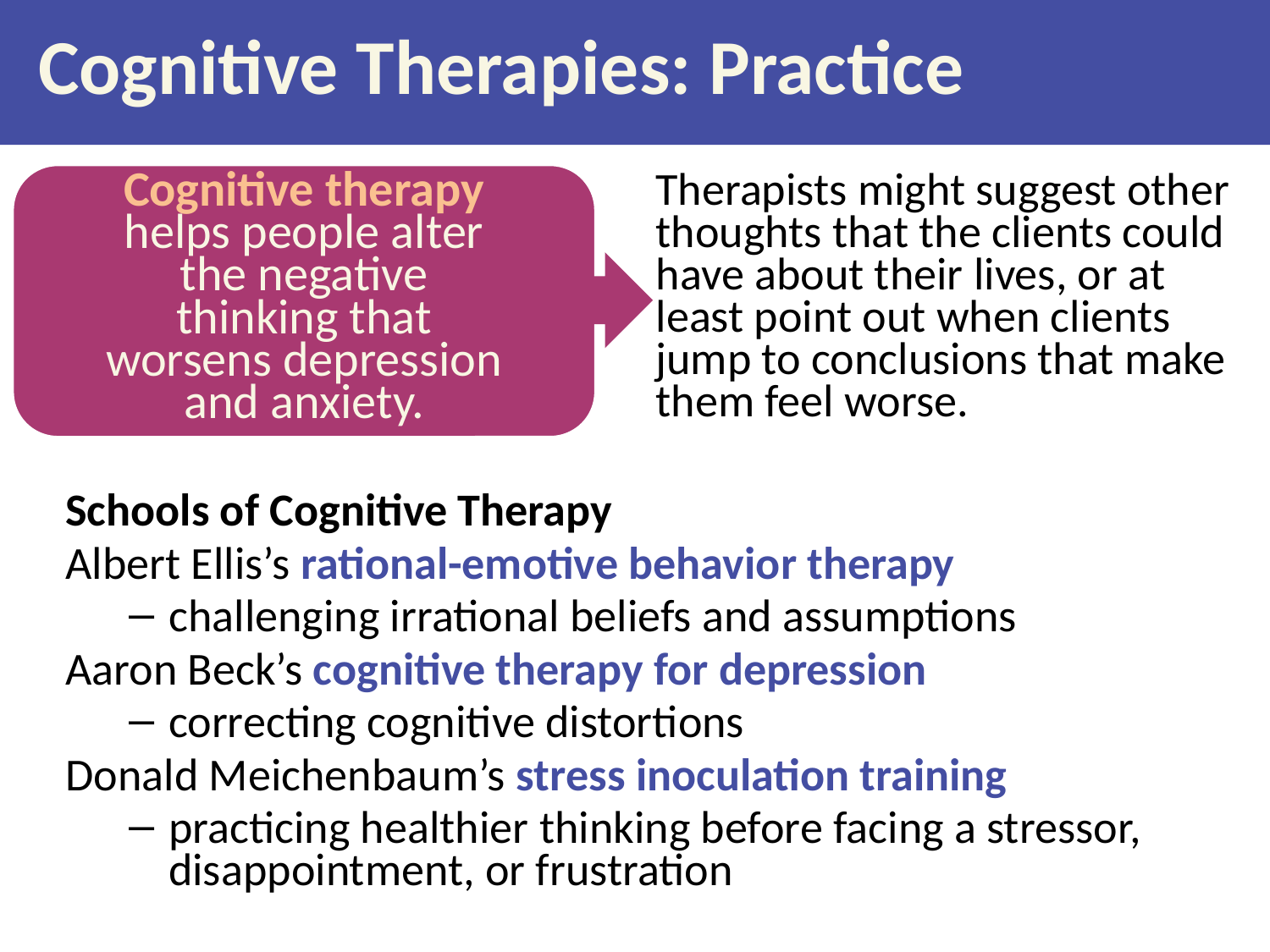

# Cognitive Therapies: Practice
Cognitive therapy helps people alter the negative thinking that worsens depression and anxiety.
Therapists might suggest other thoughts that the clients could have about their lives, or at least point out when clients jump to conclusions that make them feel worse.

Schools of Cognitive Therapy
Albert Ellis’s rational-emotive behavior therapy
challenging irrational beliefs and assumptions
Aaron Beck’s cognitive therapy for depression
correcting cognitive distortions
Donald Meichenbaum’s stress inoculation training
practicing healthier thinking before facing a stressor, disappointment, or frustration